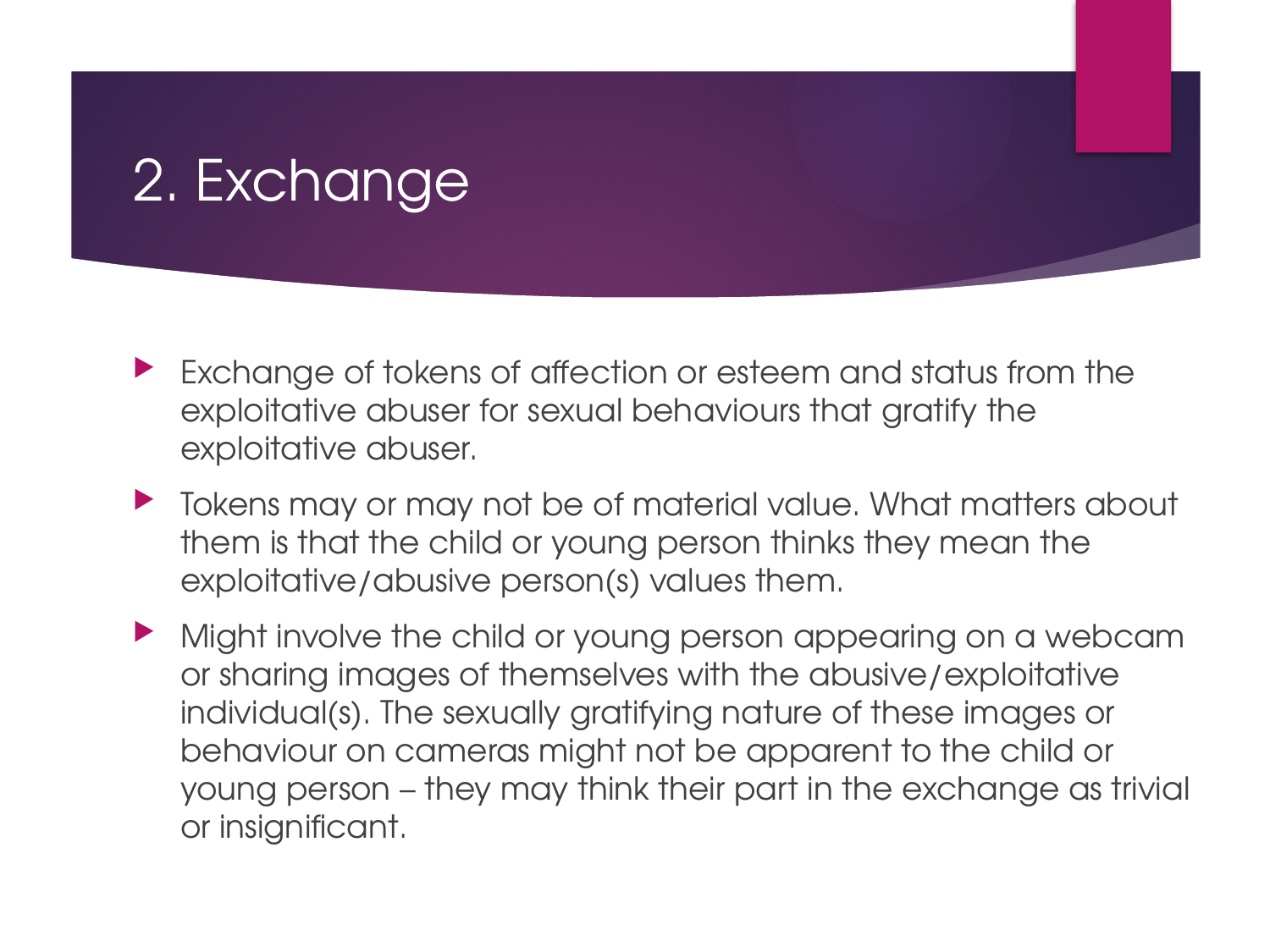

# 2. Exchange
Exchange of tokens of affection or esteem and status from the exploitative abuser for sexual behaviours that gratify the exploitative abuser.
Tokens may or may not be of material value. What matters about them is that the child or young person thinks they mean the exploitative/abusive person(s) values them.
Might involve the child or young person appearing on a webcam or sharing images of themselves with the abusive/exploitative individual(s). The sexually gratifying nature of these images or behaviour on cameras might not be apparent to the child or young person – they may think their part in the exchange as trivial or insignificant.